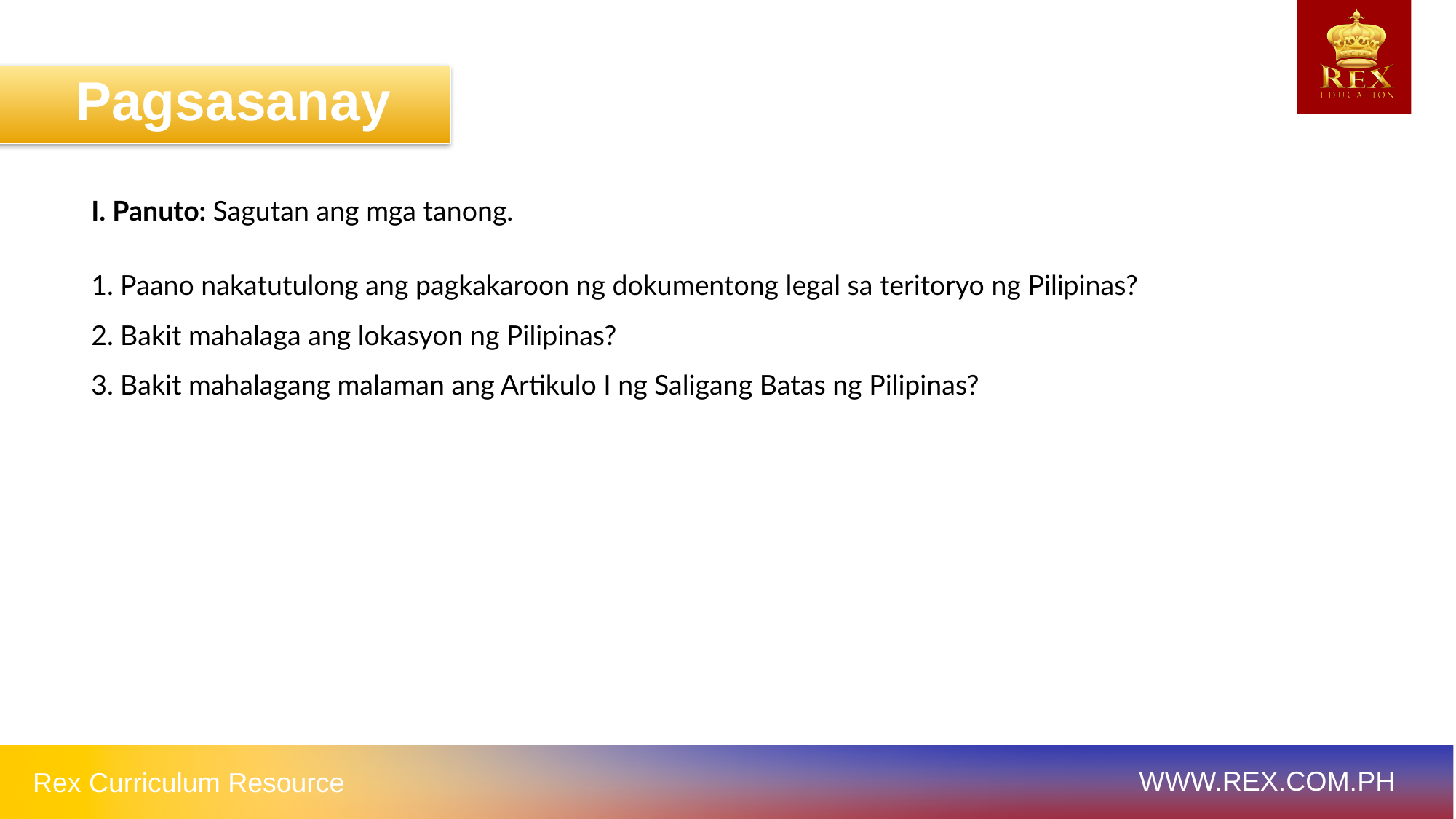

Pagsasanay

I. Panuto: Sagutan ang mga tanong.

1. Paano nakatutulong ang pagkakaroon ng dokumentong legal sa teritoryo ng Pilipinas?
2. Bakit mahalaga ang lokasyon ng Pilipinas?
3. Bakit mahalagang malaman ang Artikulo I ng Saligang Batas ng Pilipinas?